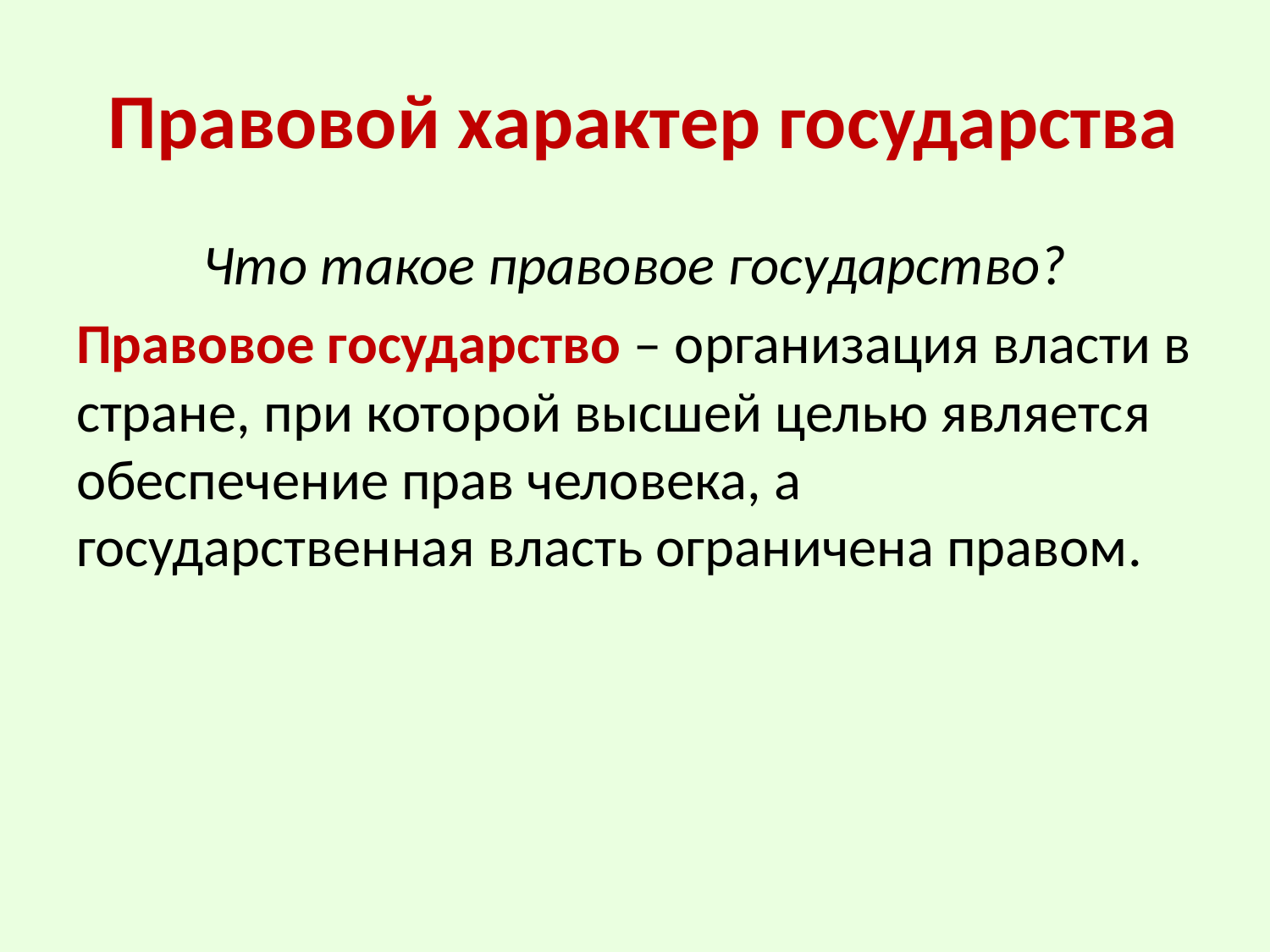

# Правовой характер государства
Что такое правовое государство?
Правовое государство – организация власти в стране, при которой высшей целью является обеспечение прав человека, а государственная власть ограничена правом.